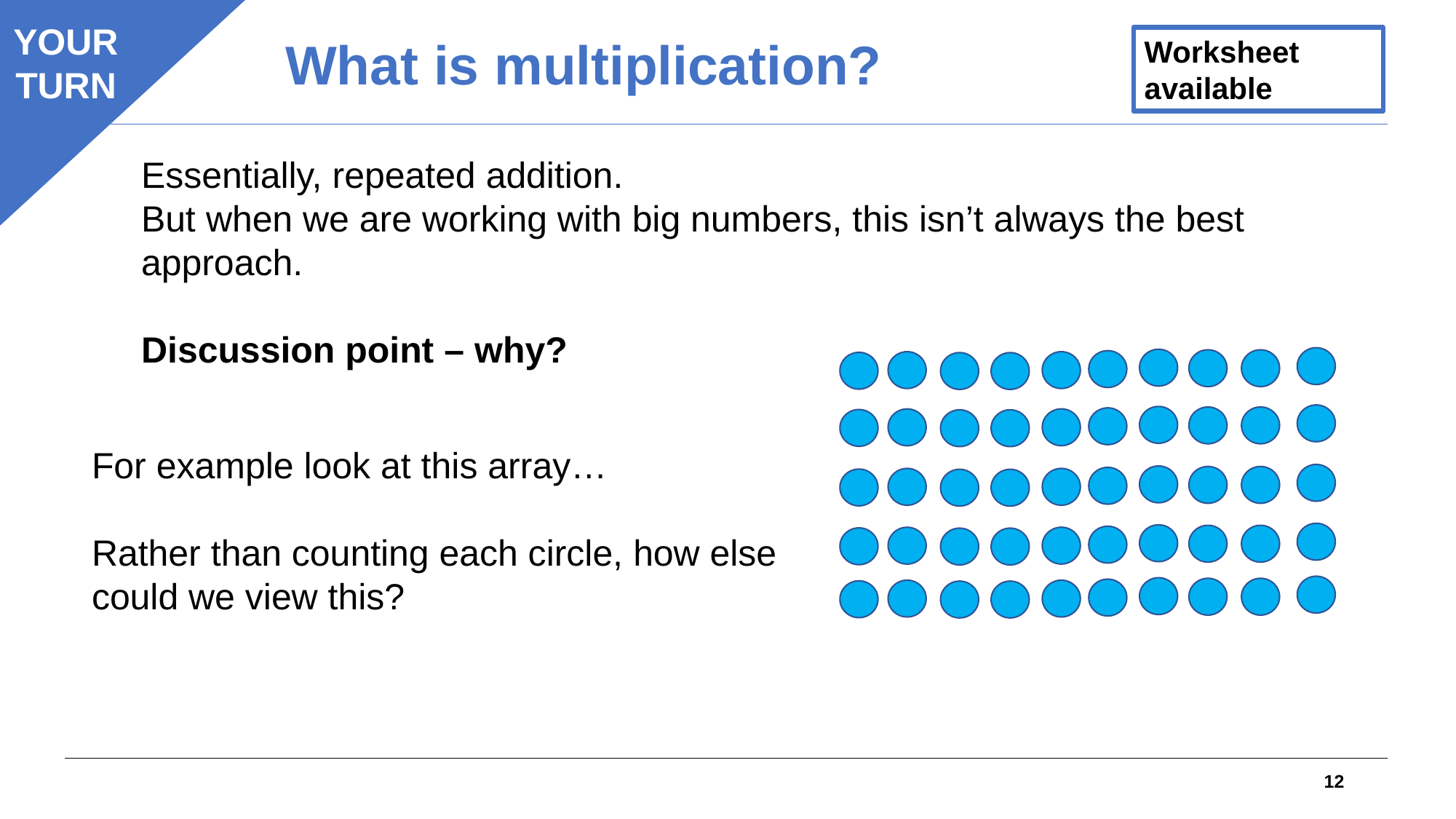

YOUR
TURN
What is multiplication?
Worksheet
available
Essentially, repeated addition.
But when we are working with big numbers, this isn’t always the best approach.

Discussion point – why?

For example look at this array…

Rather than counting each circle, how else could we view this?
12